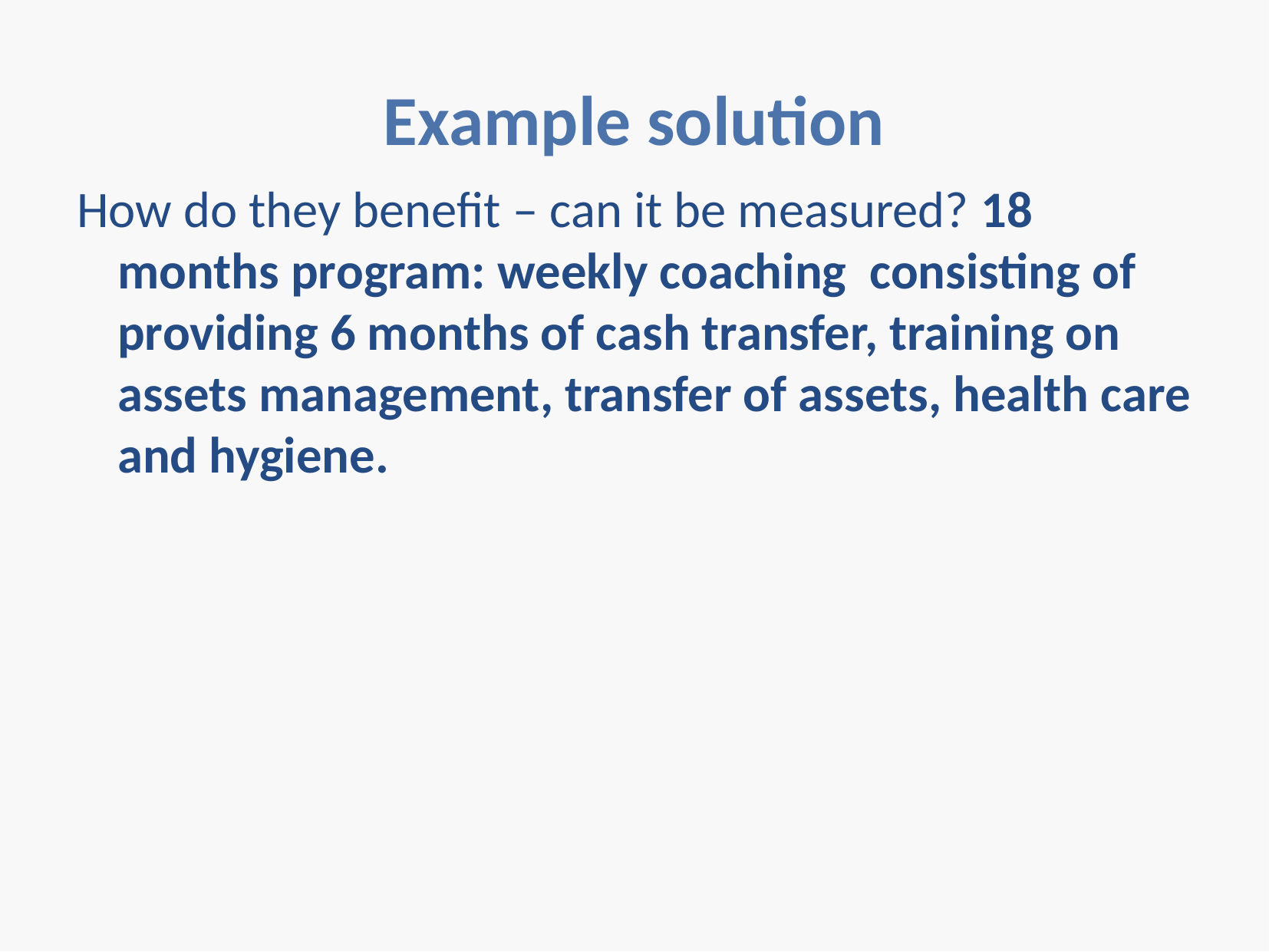

# Example solution
How do they benefit – can it be measured? 18 months program: weekly coaching  consisting of providing 6 months of cash transfer, training on assets management, transfer of assets, health care and hygiene.